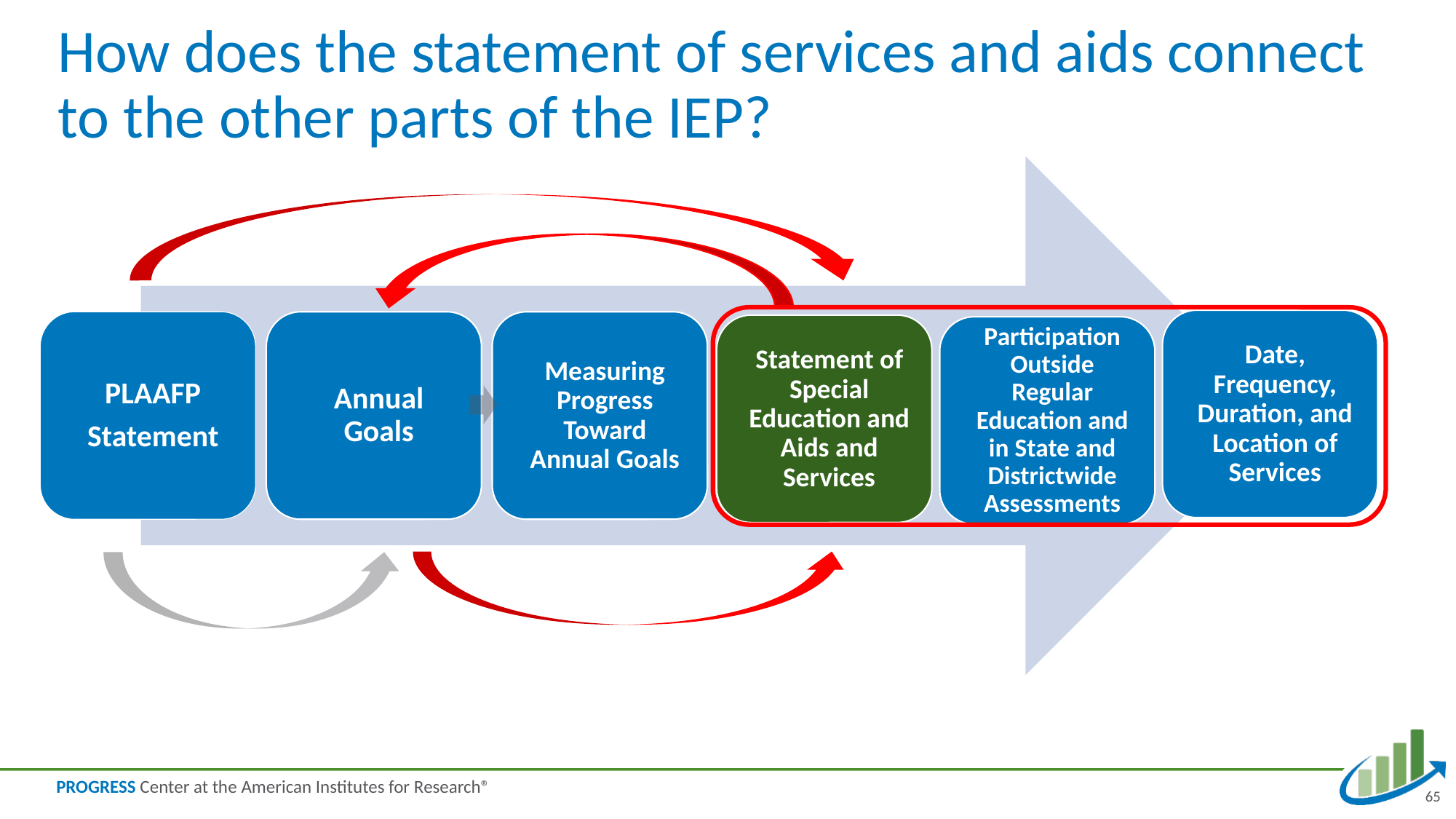

# How does the statement of services and aids connect to the other parts of the IEP?
PLAAFP
Statement
Annual Goals
Measuring Progress Toward Annual Goals
Date, Frequency, Duration, and Location of Services
Statement of Special Education and Aids and Services
Participation Outside Regular Education and in State and Districtwide Assessments

65